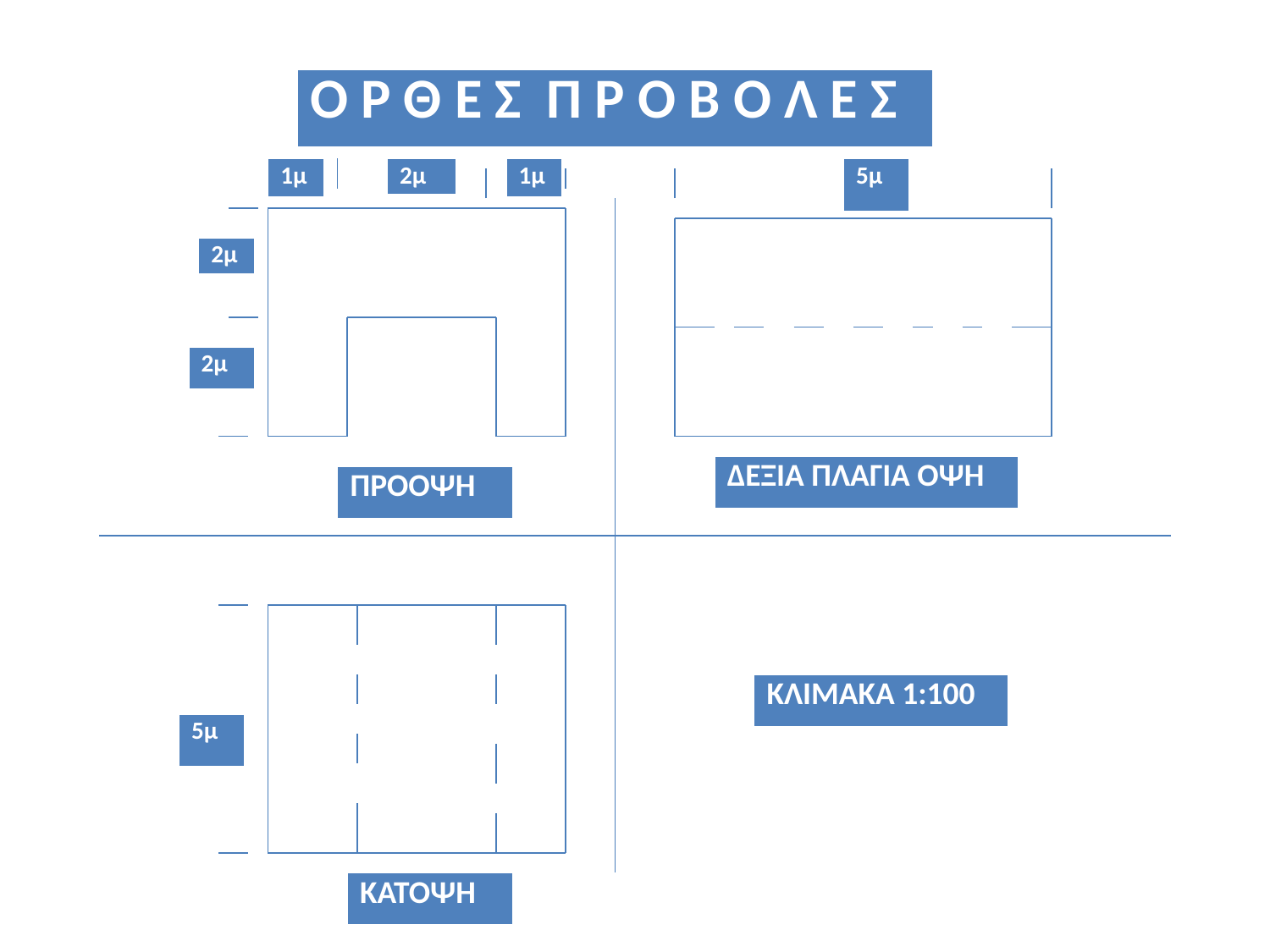

| Ο Ρ Θ Ε Σ Π Ρ Ο Β Ο Λ Ε Σ |
| --- |
| 1μ |
| --- |
| 2μ |
| --- |
| 1μ |
| --- |
| 5μ |
| --- |
| 2μ |
| --- |
| 2μ |
| --- |
| ΔΕΞΙΑ ΠΛΑΓΙΑ ΟΨΗ |
| --- |
| ΠΡΟΟΨΗ |
| --- |
| ΚΛΙΜΑΚΑ 1:100 |
| --- |
| 5μ |
| --- |
| ΚΑΤΟΨΗ |
| --- |